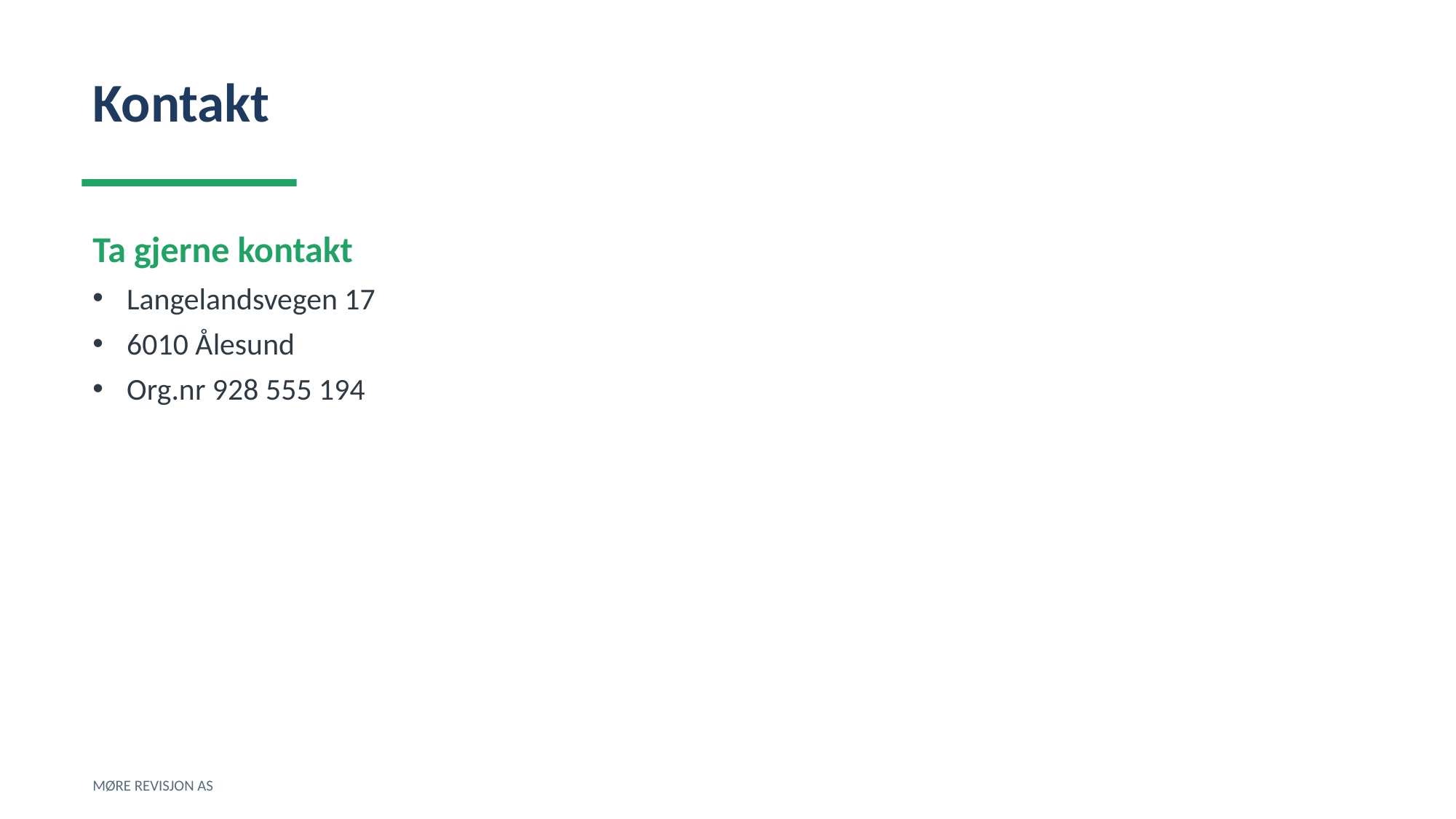

Kontakt

Ta gjerne kontakt
Langelandsvegen 17
6010 Ålesund
Org.nr 928 555 194
MØRE REVISJON AS